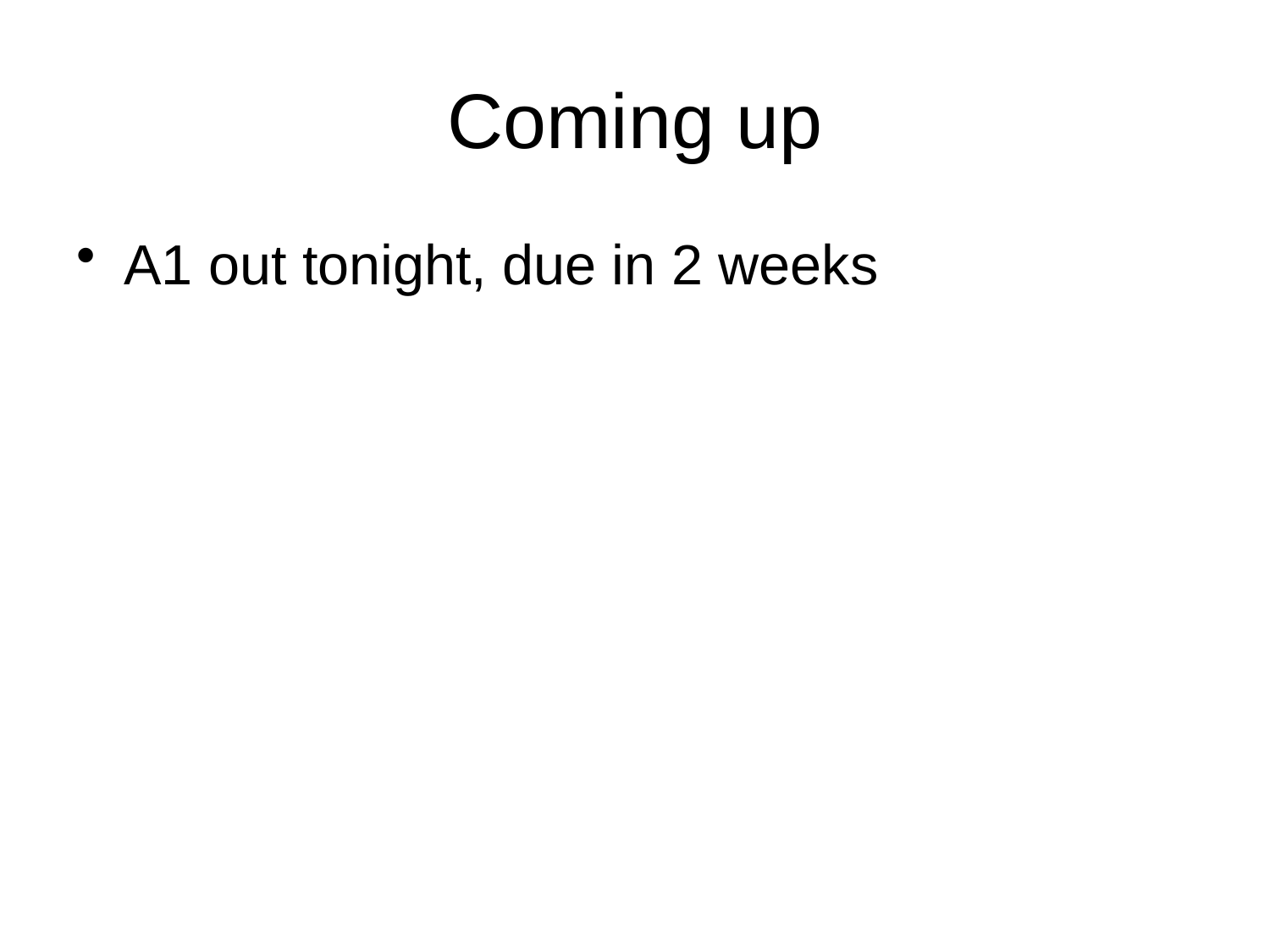

# Coming up
A1 out tonight, due in 2 weeks